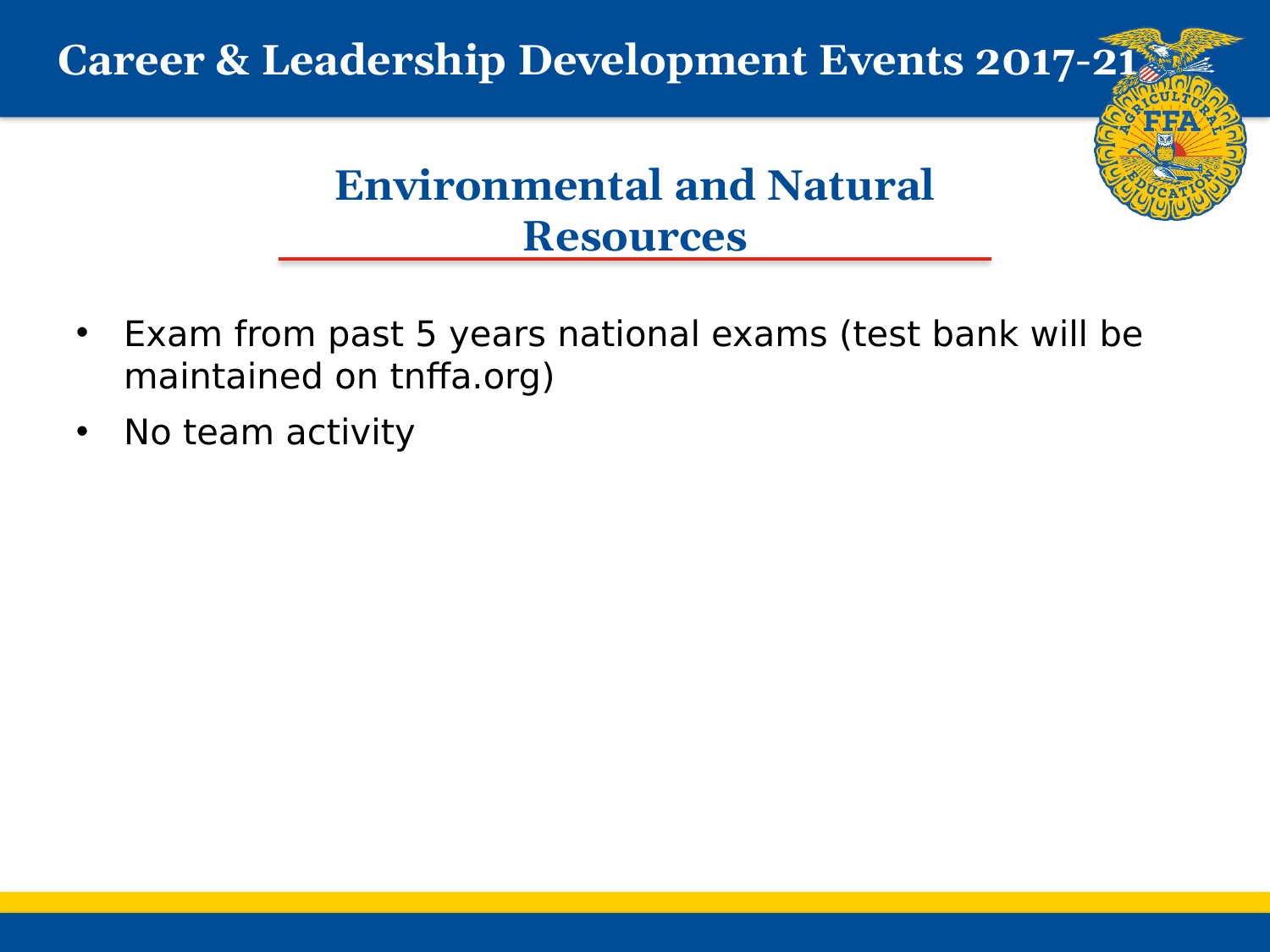

# Career & Leadership Development Events 2017-21
Environmental and Natural Resources

Exam from past 5 years national exams (test bank will be maintained on tnffa.org)
No team activity